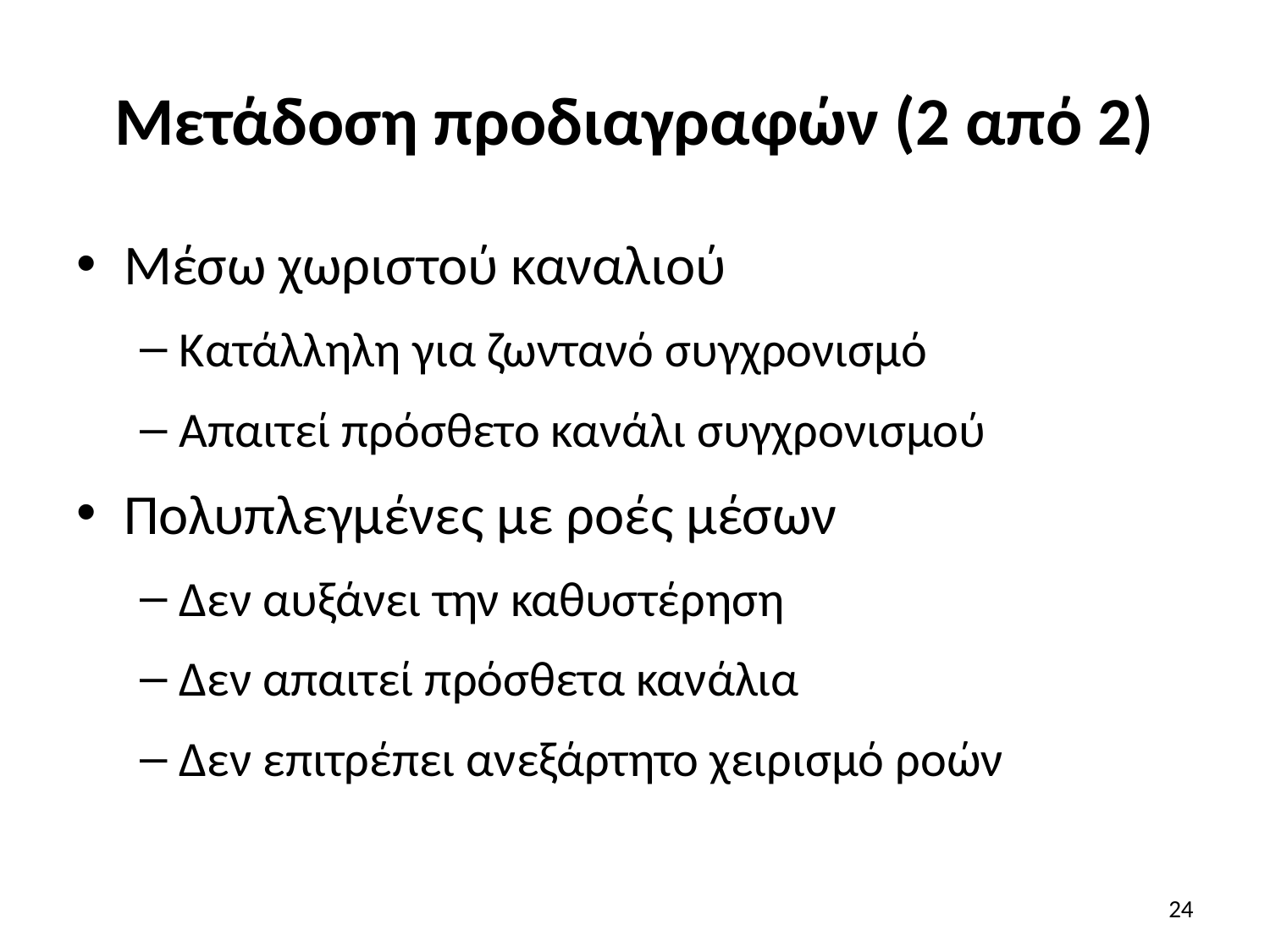

# Μετάδοση προδιαγραφών (2 από 2)
Μέσω χωριστού καναλιού
Κατάλληλη για ζωντανό συγχρονισμό
Απαιτεί πρόσθετο κανάλι συγχρονισμού
Πολυπλεγμένες με ροές μέσων
Δεν αυξάνει την καθυστέρηση
Δεν απαιτεί πρόσθετα κανάλια
Δεν επιτρέπει ανεξάρτητο χειρισμό ροών
24